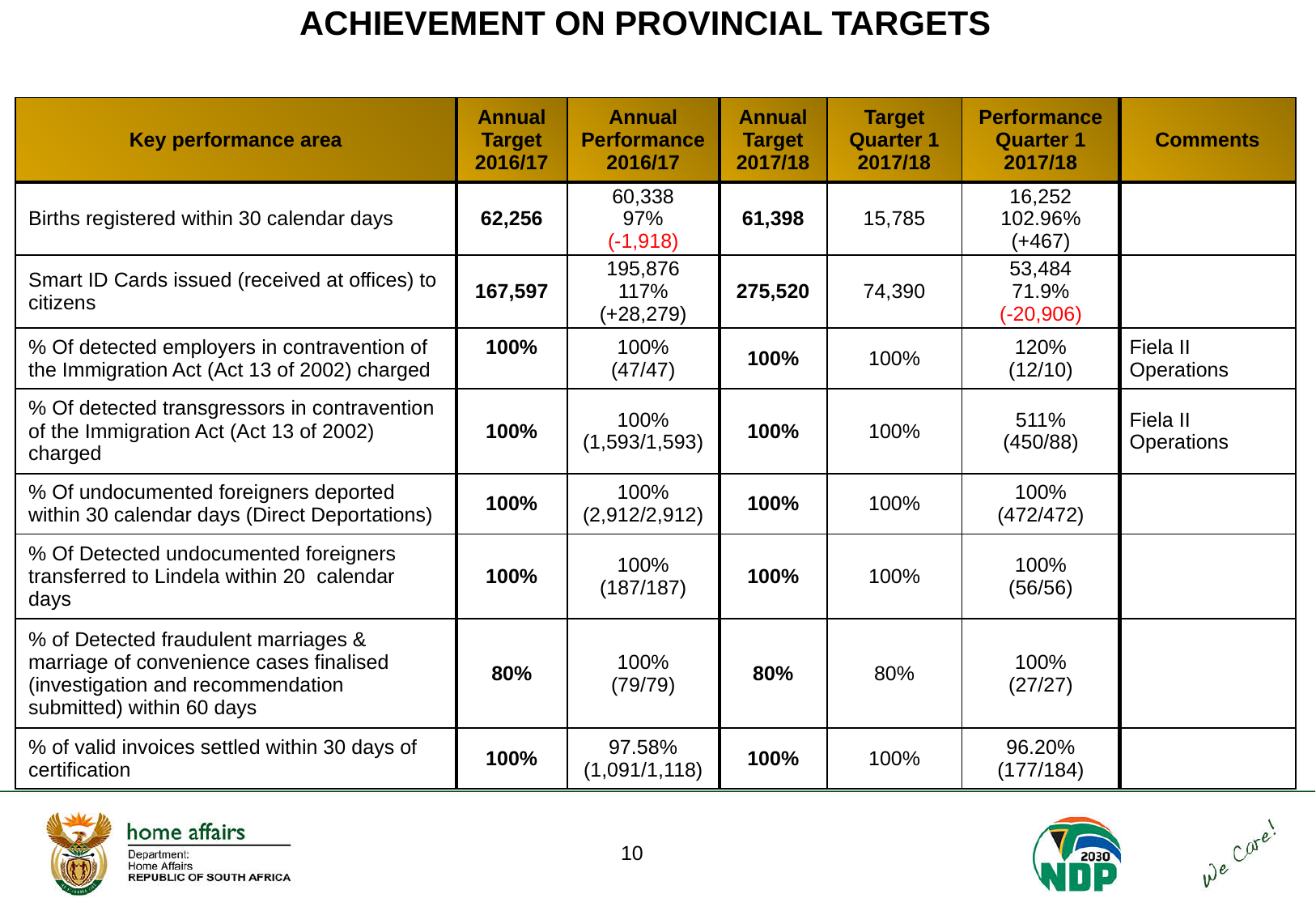

ACHIEVEMENT ON PROVINCIAL TARGETS
| Key performance area | Annual Target 2016/17 | Annual Performance 2016/17 | Annual Target 2017/18 | Target Quarter 1 2017/18 | Performance Quarter 1 2017/18 | Comments |
| --- | --- | --- | --- | --- | --- | --- |
| Births registered within 30 calendar days | 62,256 | 60,338 97% (-1,918) | 61,398 | 15,785 | 16,252 102.96% (+467) |  |
| Smart ID Cards issued (received at offices) to citizens | 167,597 | 195,876 117% (+28,279) | 275,520 | 74,390 | 53,484 71.9% (-20,906) |  |
| % Of detected employers in contravention of the Immigration Act (Act 13 of 2002) charged | 100% | 100% (47/47) | 100% | 100% | 120% (12/10) | Fiela II Operations |
| % Of detected transgressors in contravention of the Immigration Act (Act 13 of 2002) charged | 100% | 100% (1,593/1,593) | 100% | 100% | 511% (450/88) | Fiela II Operations |
| % Of undocumented foreigners deported within 30 calendar days (Direct Deportations) | 100% | 100% (2,912/2,912) | 100% | 100% | 100% (472/472) |  |
| % Of Detected undocumented foreigners transferred to Lindela within 20 calendar days | 100% | 100% (187/187) | 100% | 100% | 100% (56/56) |  |
| % of Detected fraudulent marriages & marriage of convenience cases finalised (investigation and recommendation submitted) within 60 days | 80% | 100% (79/79) | 80% | 80% | 100% (27/27) |  |
| % of valid invoices settled within 30 days of certification | 100% | 97.58% (1,091/1,118) | 100% | 100% | 96.20% (177/184) |  |
10